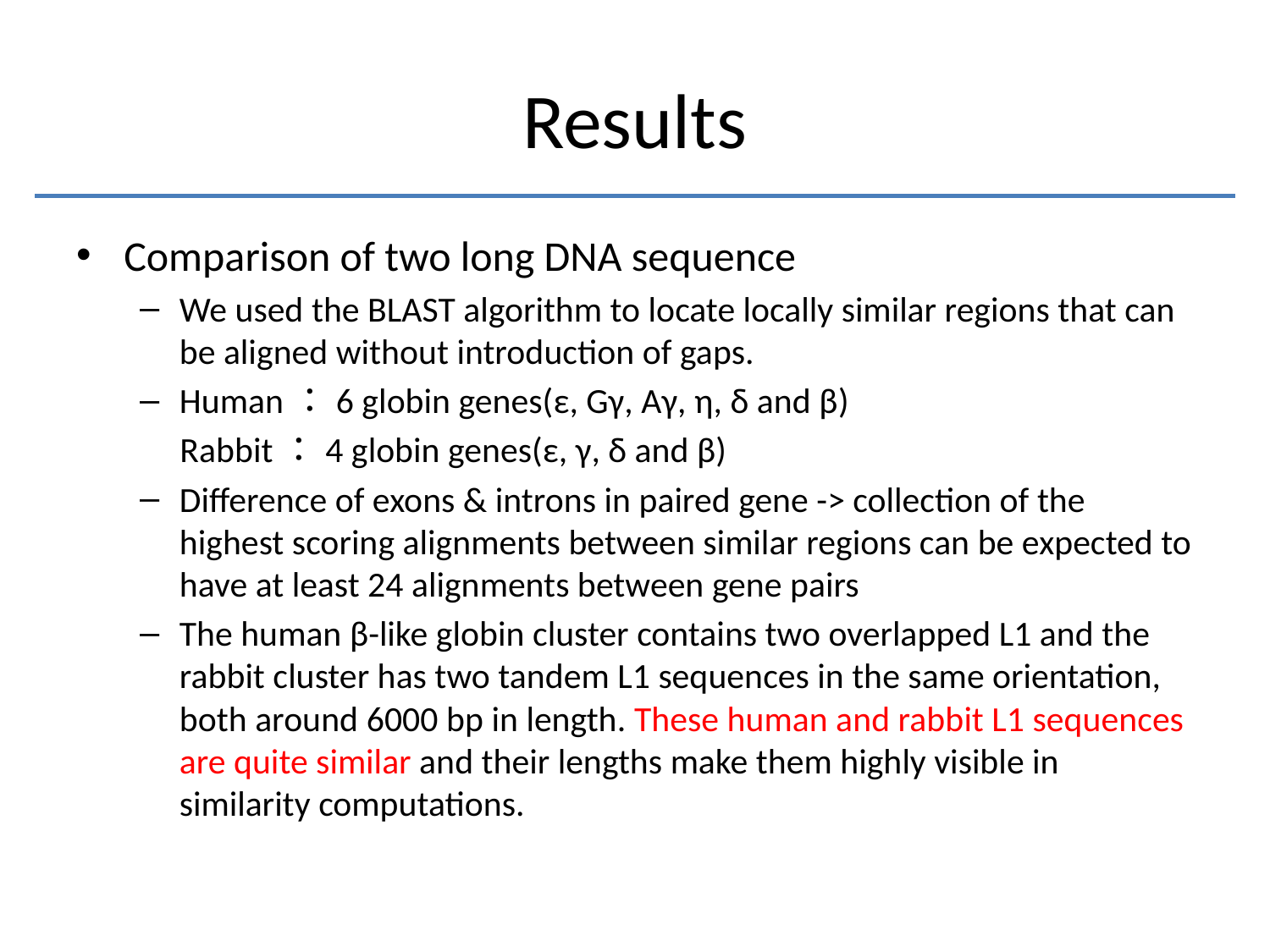

# Results
Comparison of two long DNA sequence
We used the BLAST algorithm to locate locally similar regions that can be aligned without introduction of gaps.
Human：6 globin genes(ε, Gγ, Aγ, η, δ and β)
     Rabbit：4 globin genes(ε, γ, δ and β)
Difference of exons & introns in paired gene -> collection of the highest scoring alignments between similar regions can be expected to have at least 24 alignments between gene pairs
The human β-like globin cluster contains two overlapped L1 and the rabbit cluster has two tandem L1 sequences in the same orientation, both around 6000 bp in length. These human and rabbit L1 sequences are quite similar and their lengths make them highly visible in similarity computations.